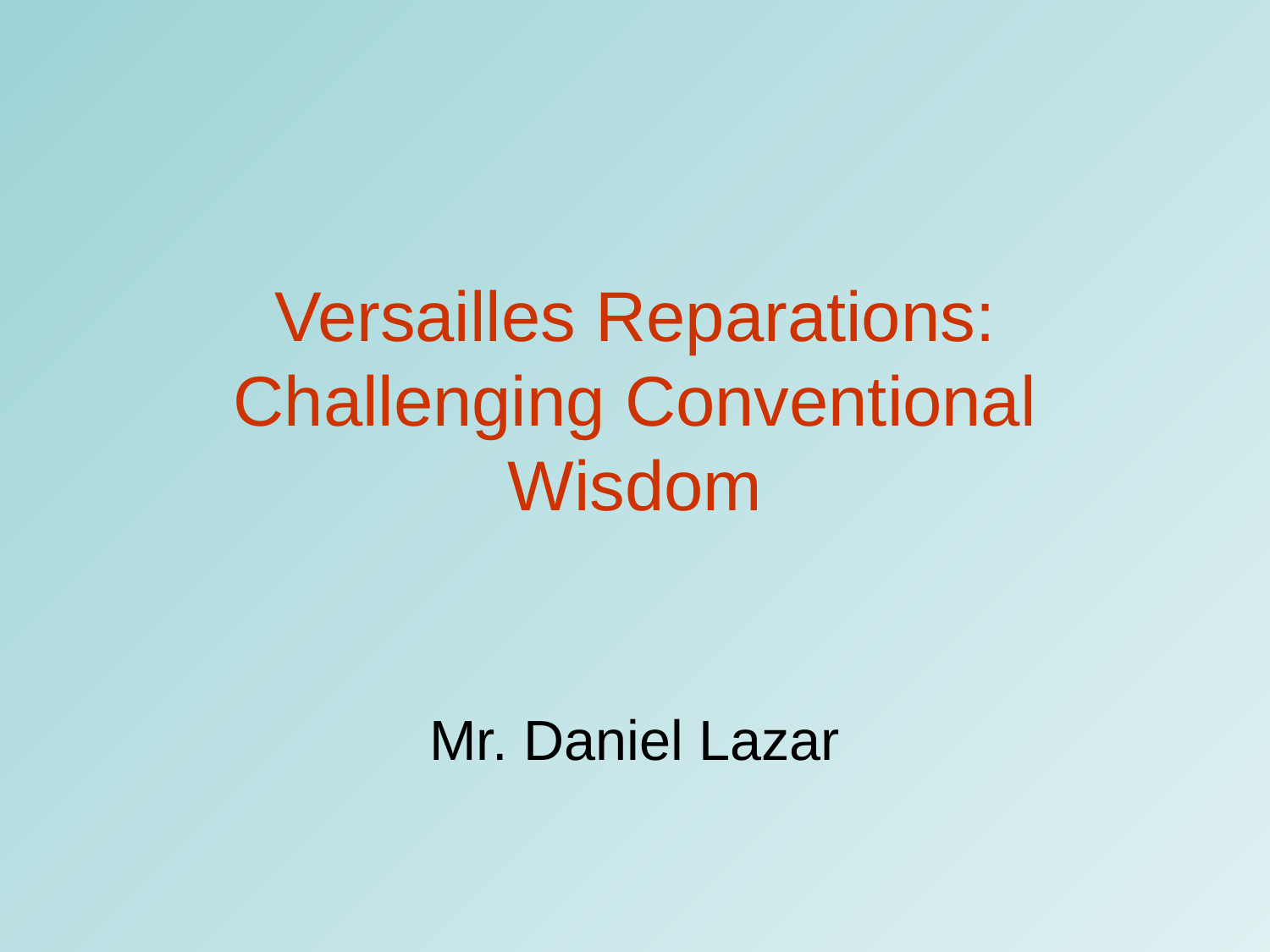

# Versailles Reparations: Challenging Conventional Wisdom

Mr. Daniel Lazar